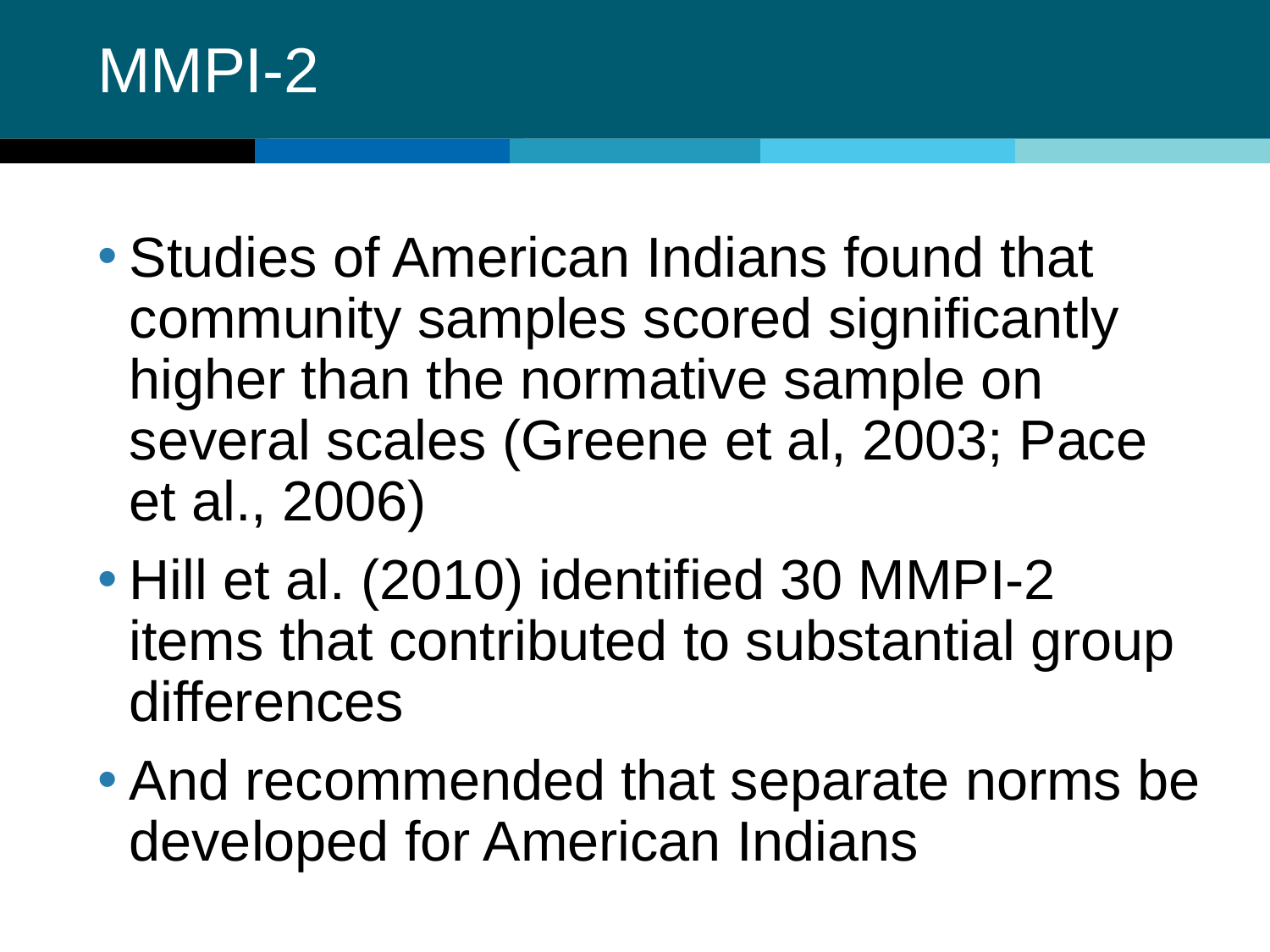

# MMPI-2
Studies of American Indians found that community samples scored significantly higher than the normative sample on several scales (Greene et al, 2003; Pace et al., 2006)
Hill et al. (2010) identified 30 MMPI-2 items that contributed to substantial group differences
And recommended that separate norms be developed for American Indians